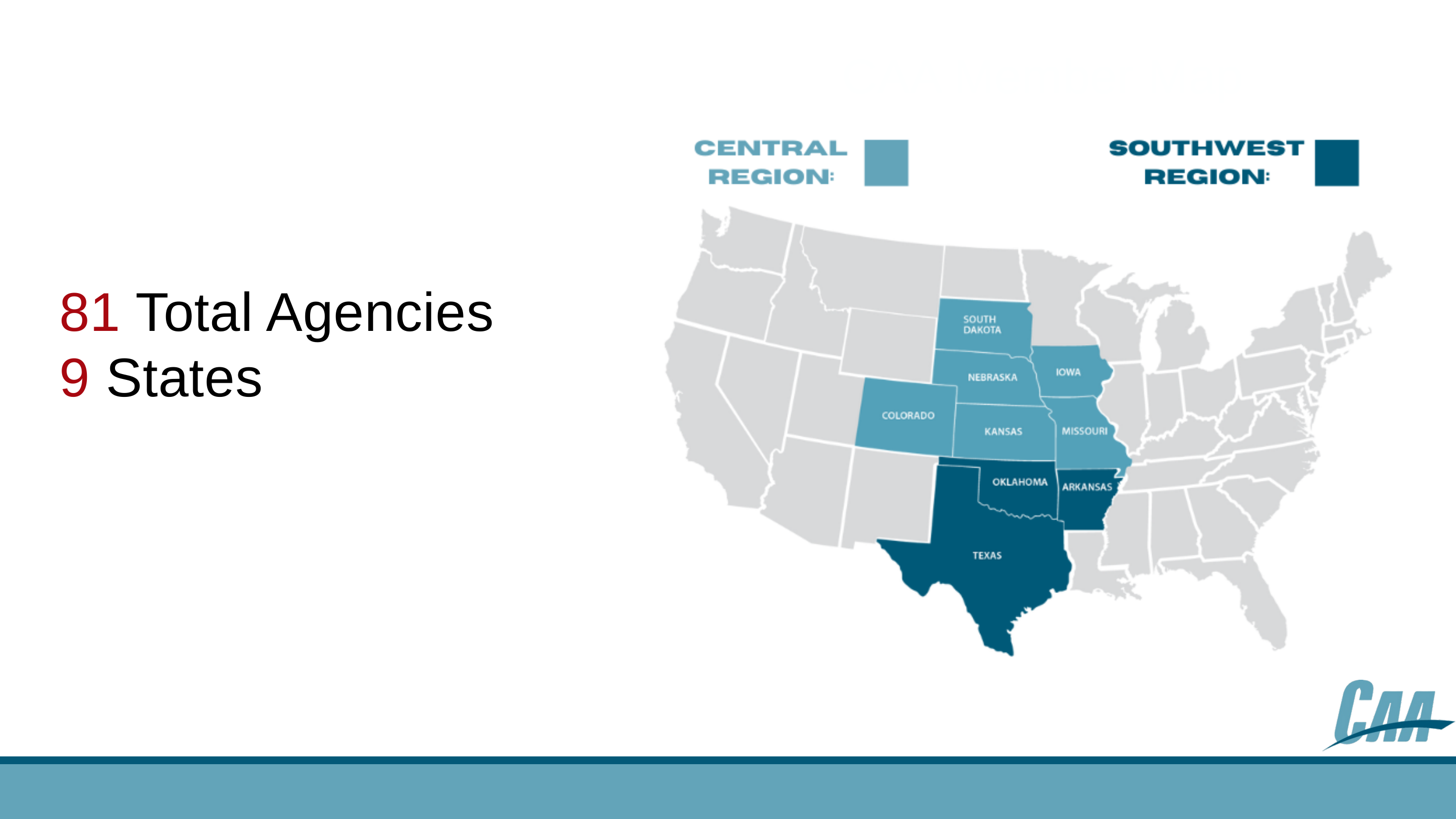

CAA Member Map
3

7
5
3
81 Total Agencies
9 States

6
18
5
7
38